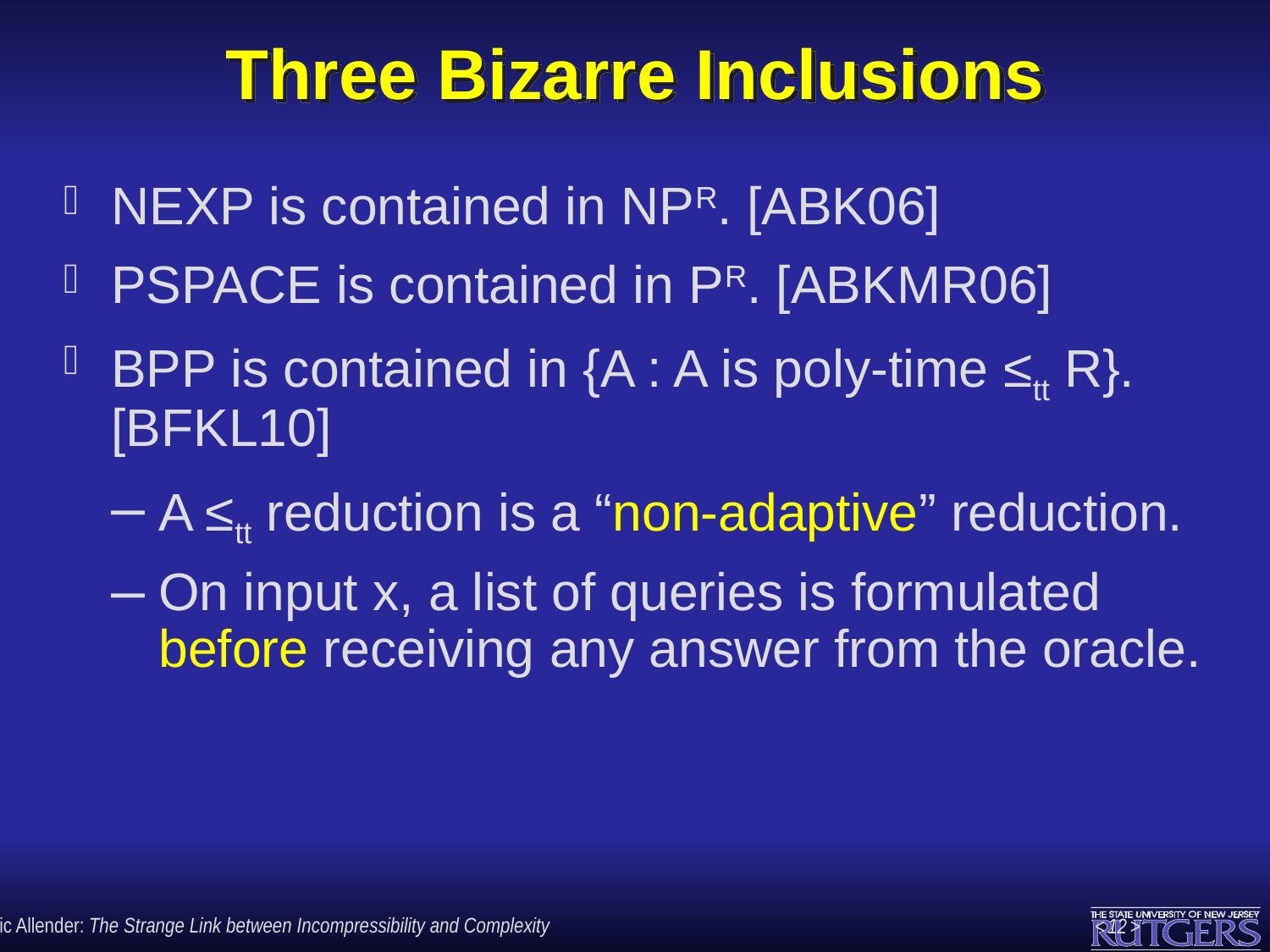

# Three Bizarre Inclusions
NEXP is contained in NPR. [ABK06]
PSPACE is contained in PR. [ABKMR06]
BPP is contained in {A : A is poly-time ≤tt R}. [BFKL10]
A ≤tt reduction is a “non-adaptive” reduction.
On input x, a list of queries is formulated before receiving any answer from the oracle.